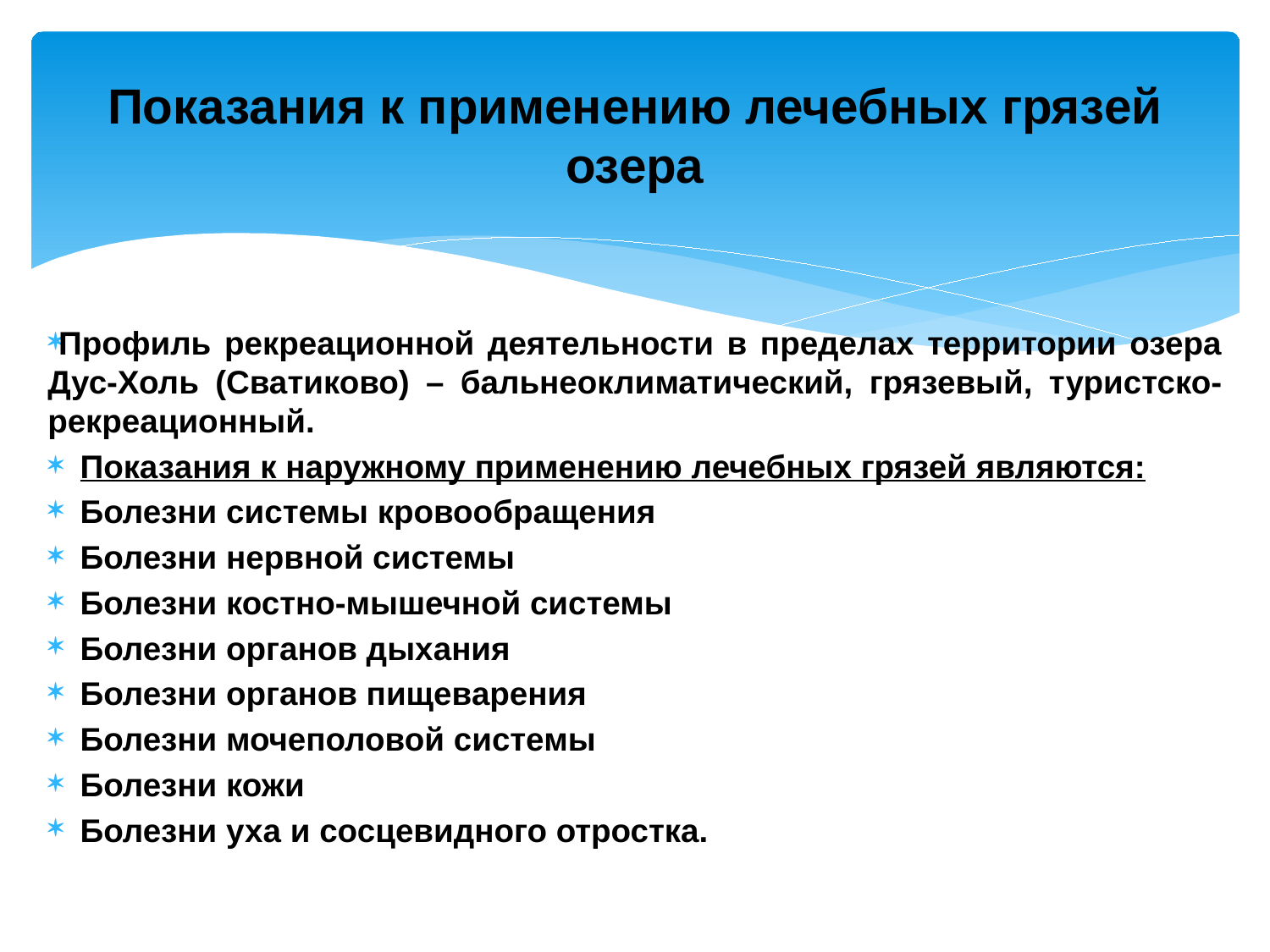

# Показания к применению лечебных грязей озера
Профиль рекреационной деятельности в пределах территории озера Дус-Холь (Сватиково) – бальнеоклиматический, грязевый, туристско-рекреационный.
Показания к наружному применению лечебных грязей являются:
Болезни системы кровообращения
Болезни нервной системы
Болезни костно-мышечной системы
Болезни органов дыхания
Болезни органов пищеварения
Болезни мочеполовой системы
Болезни кожи
Болезни уха и сосцевидного отростка.